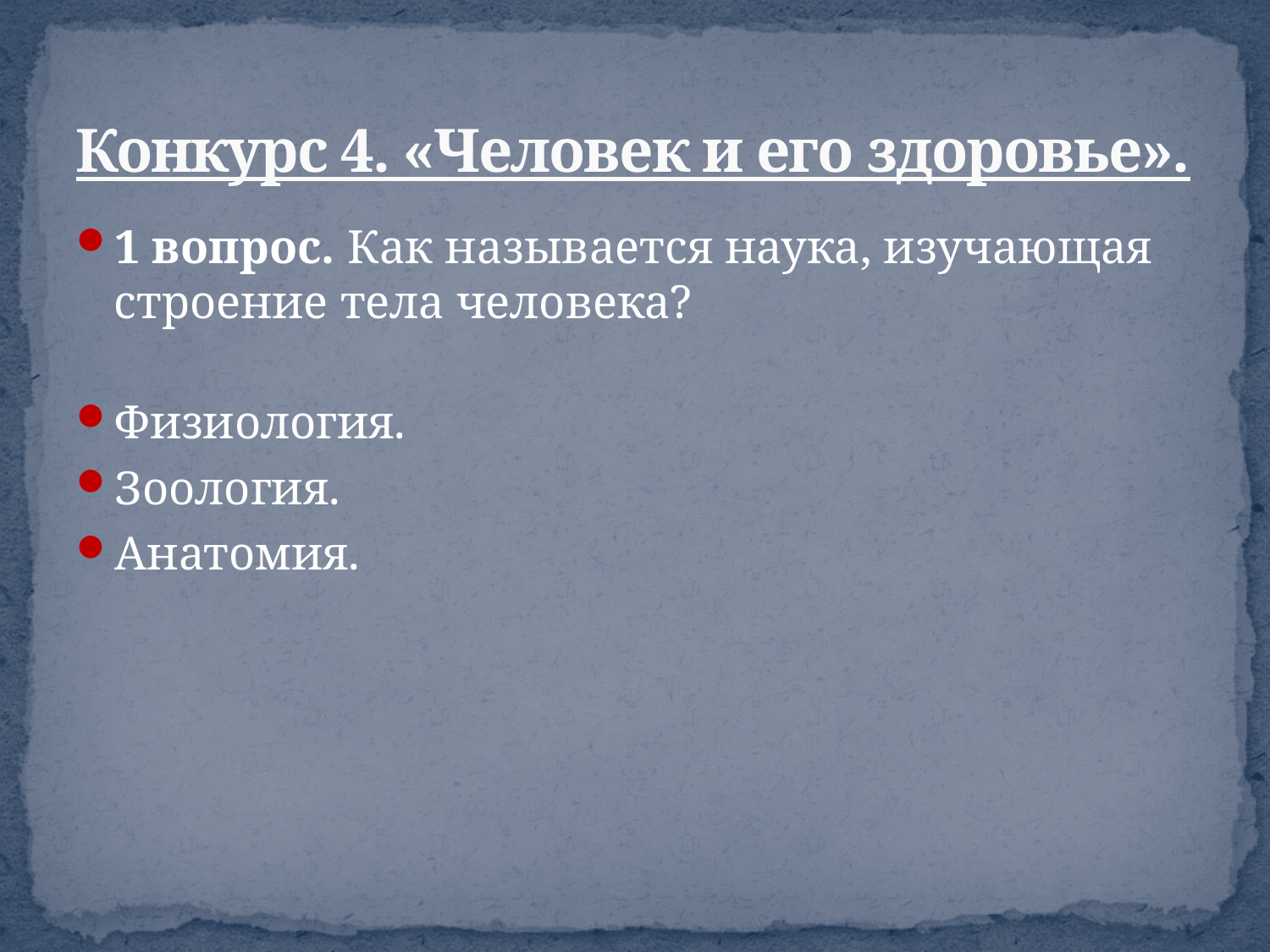

# Конкурс 4. «Человек и его здоровье».
1 вопрос. Как называется наука, изучающая строение тела человека?
Физиология.
Зоология.
Анатомия.